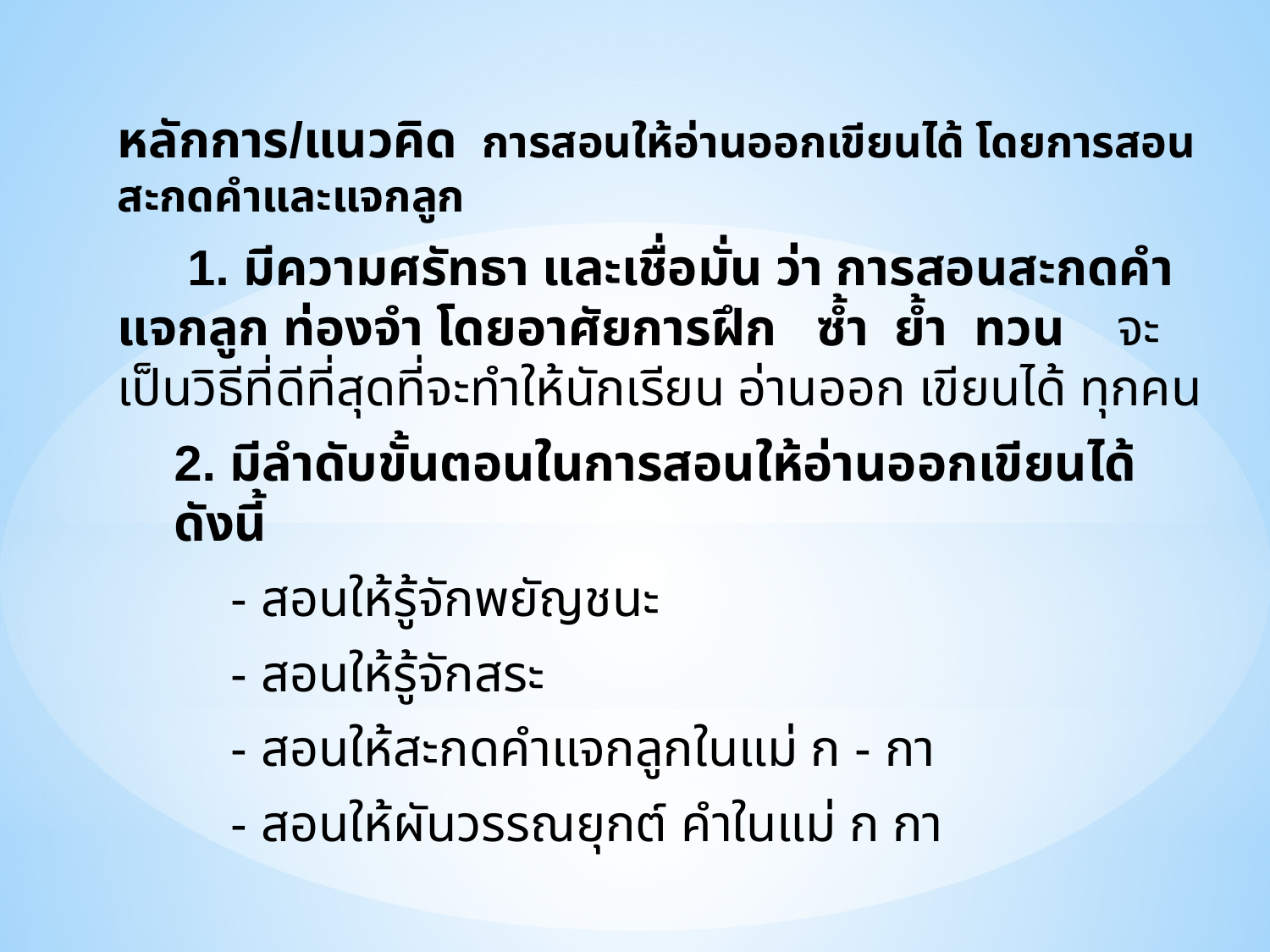

หลักการ/แนวคิด  การสอนให้อ่านออกเขียนได้ โดยการสอนสะกดคำและแจกลูก
     1. มีความศรัทธา และเชื่อมั่น ว่า การสอนสะกดคำ แจกลูก ท่องจำ โดยอาศัยการฝึก   ซ้ำ  ย้ำ  ทวน    จะเป็นวิธีที่ดีที่สุดที่จะทำให้นักเรียน อ่านออก เขียนได้ ทุกคน
	2. มีลำดับขั้นตอนในการสอนให้อ่านออกเขียนได้ ดังนี้
	- สอนให้รู้จักพยัญชนะ
	- สอนให้รู้จักสระ
	- สอนให้สะกดคำแจกลูกในแม่ ก - กา
	- สอนให้ผันวรรณยุกต์ คำในแม่ ก กา